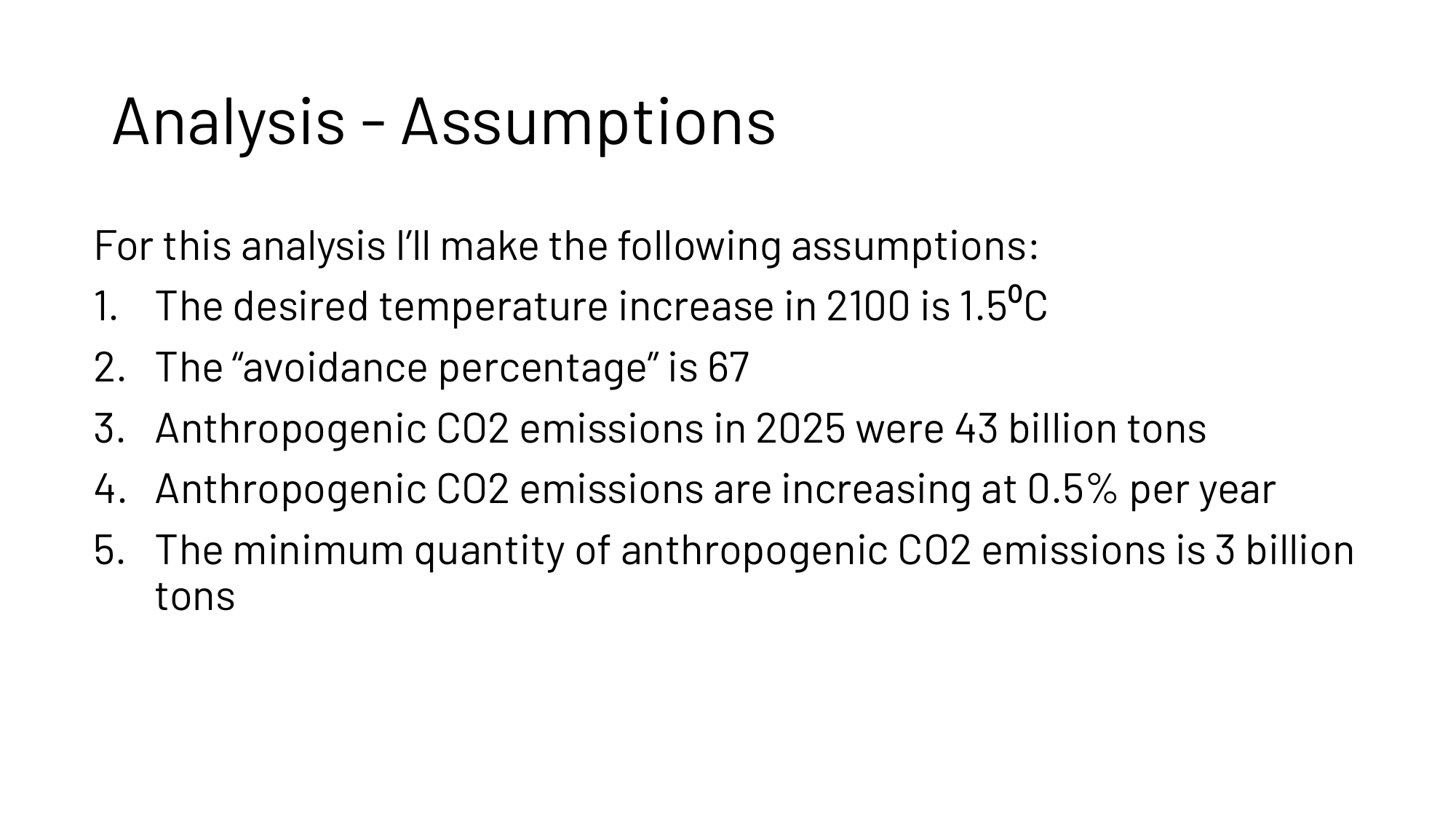

# Analysis - Assumptions
For this analysis I’ll make the following assumptions:
The desired temperature increase in 2100 is 1.5⁰C
The “avoidance percentage” is 67
Anthropogenic CO2 emissions in 2025 were 43 billion tons
Anthropogenic CO2 emissions are increasing at 0.5% per year
The minimum quantity of anthropogenic CO2 emissions is 3 billion tons